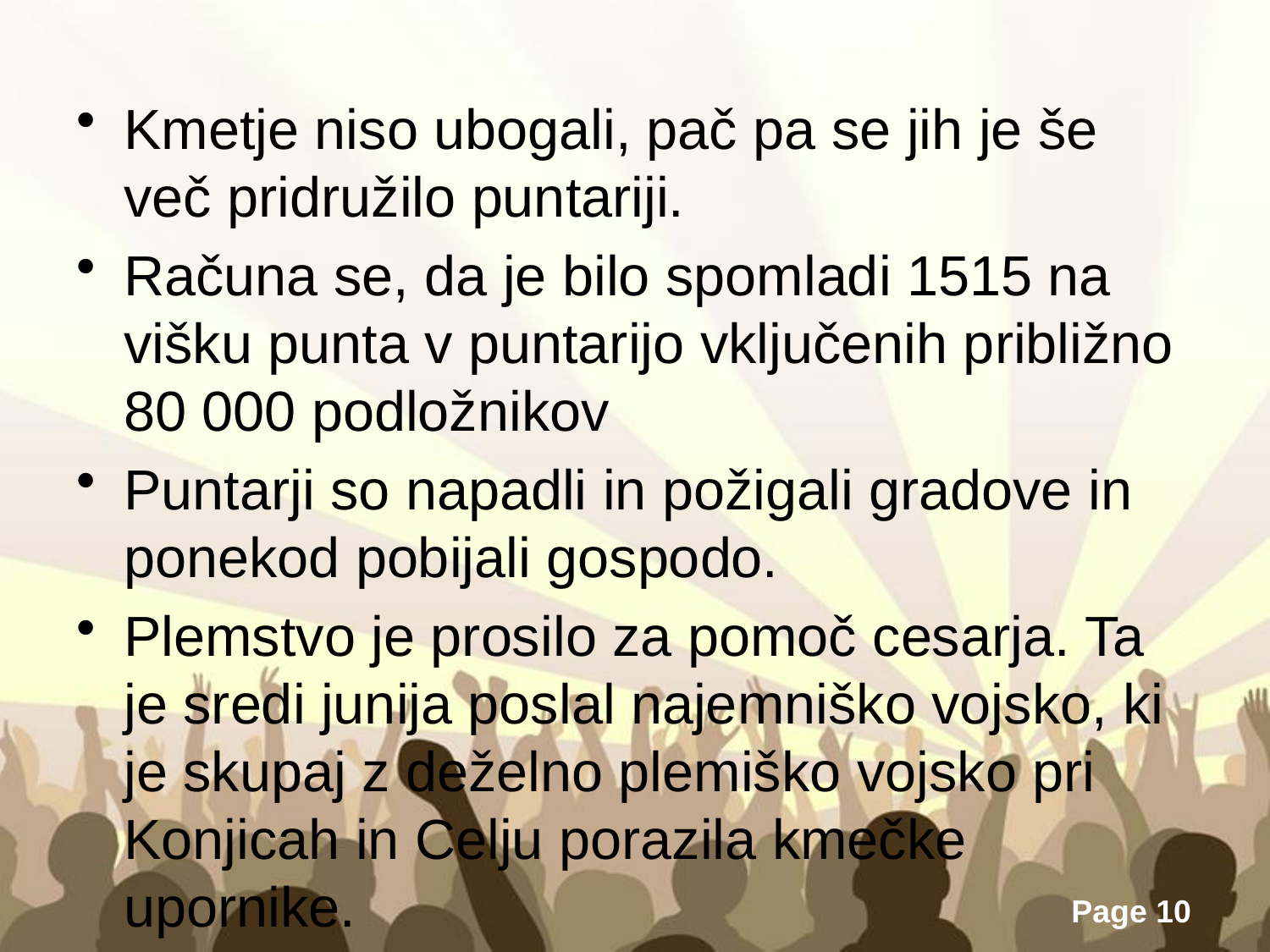

Kmetje niso ubogali, pač pa se jih je še več pridružilo puntariji.
Računa se, da je bilo spomladi 1515 na višku punta v puntarijo vključenih približno 80 000 podložnikov
Puntarji so napadli in požigali gradove in ponekod pobijali gospodo.
Plemstvo je prosilo za pomoč cesarja. Ta je sredi junija poslal najemniško vojsko, ki je skupaj z deželno plemiško vojsko pri Konjicah in Celju porazila kmečke upornike.